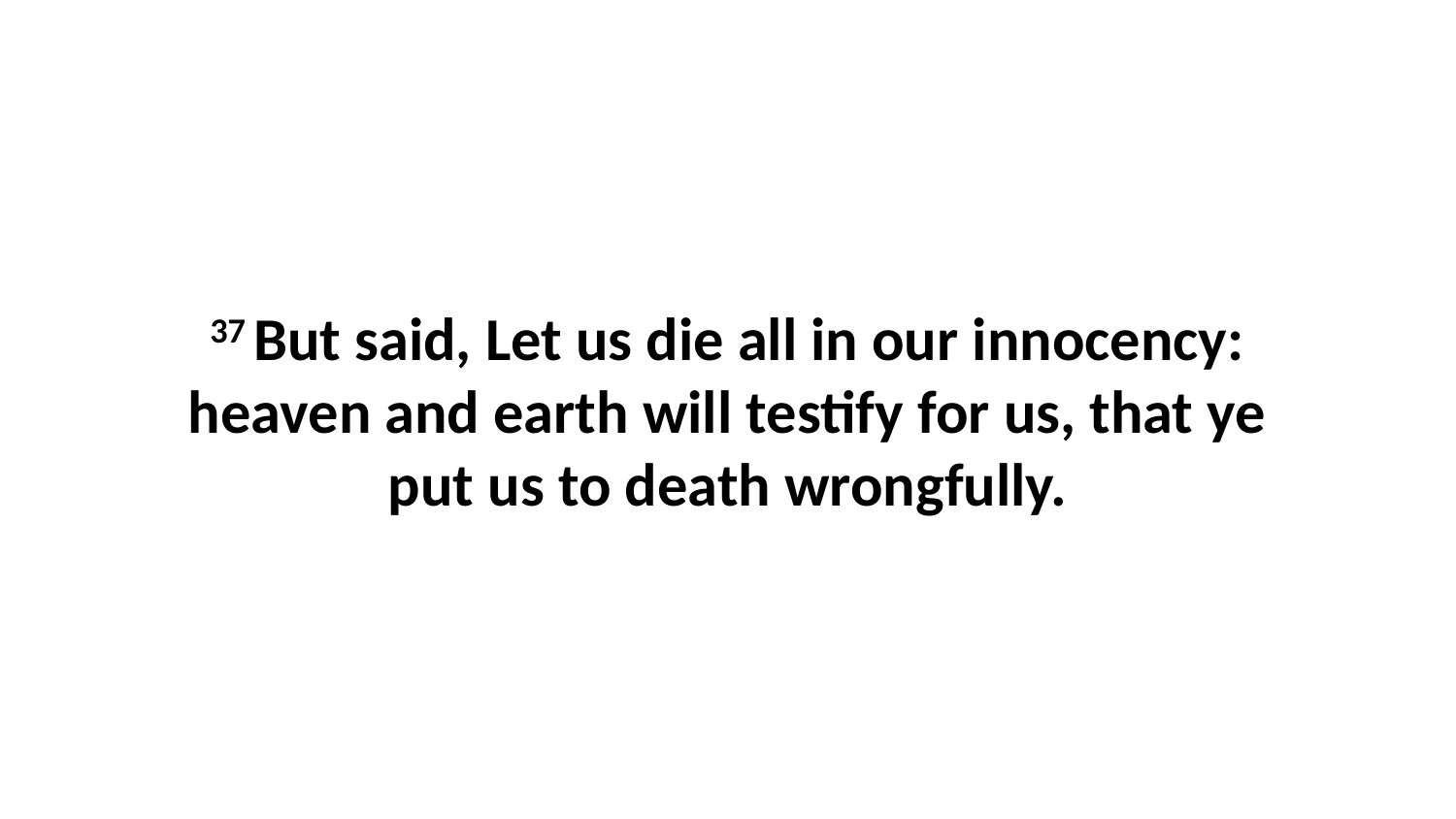

37 But said, Let us die all in our innocency: heaven and earth will testify for us, that ye put us to death wrongfully.